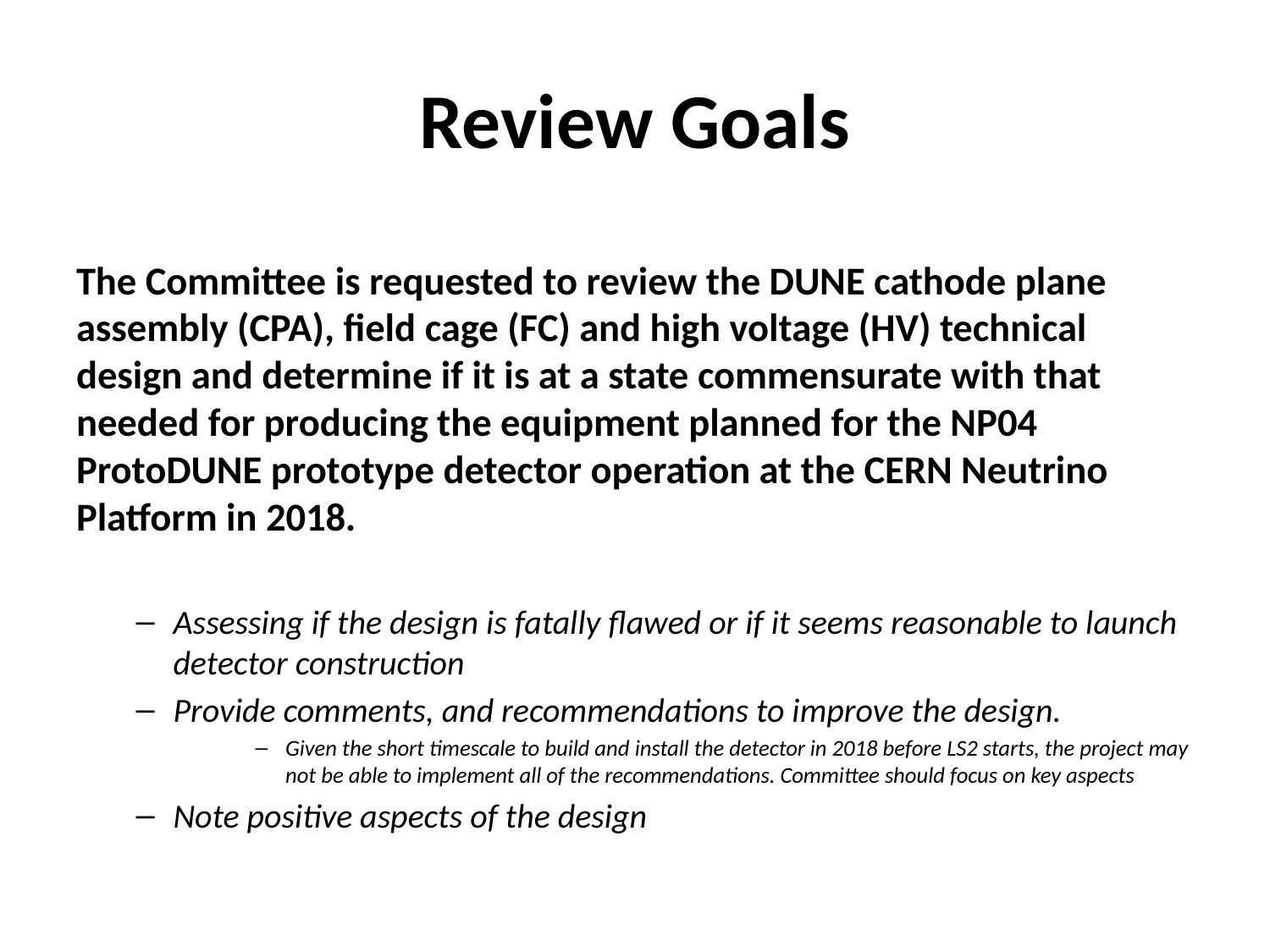

# Review Goals
The Committee is requested to review the DUNE cathode plane assembly (CPA), field cage (FC) and high voltage (HV) technical design and determine if it is at a state commensurate with that needed for producing the equipment planned for the NP04 ProtoDUNE prototype detector operation at the CERN Neutrino Platform in 2018.

Assessing if the design is fatally flawed or if it seems reasonable to launch detector construction
Provide comments, and recommendations to improve the design.
Given the short timescale to build and install the detector in 2018 before LS2 starts, the project may not be able to implement all of the recommendations. Committee should focus on key aspects
Note positive aspects of the design